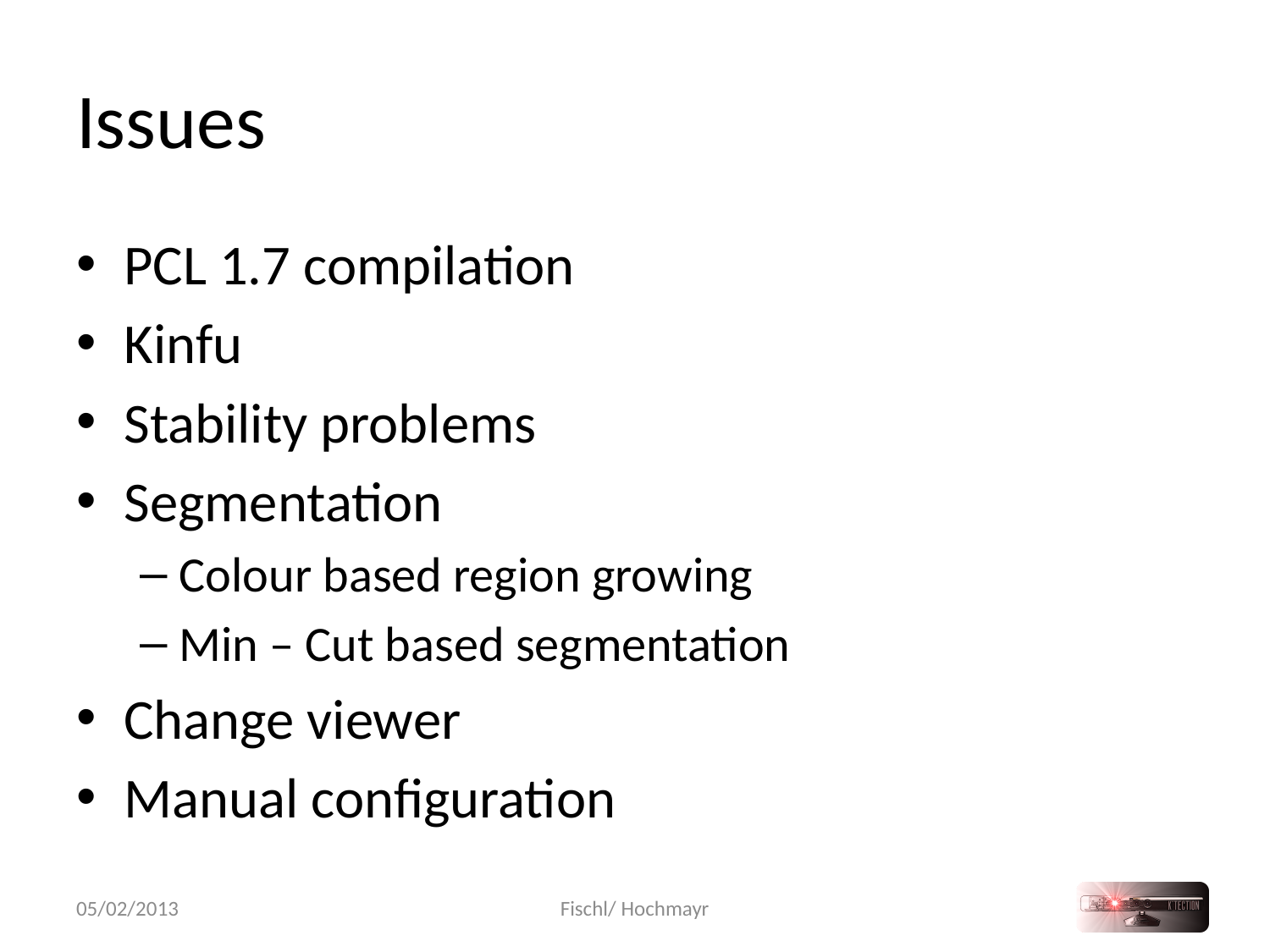

# Issues
PCL 1.7 compilation
Kinfu
Stability problems
Segmentation
Colour based region growing
Min – Cut based segmentation
Change viewer
Manual configuration

05/02/2013
Fischl/ Hochmayr